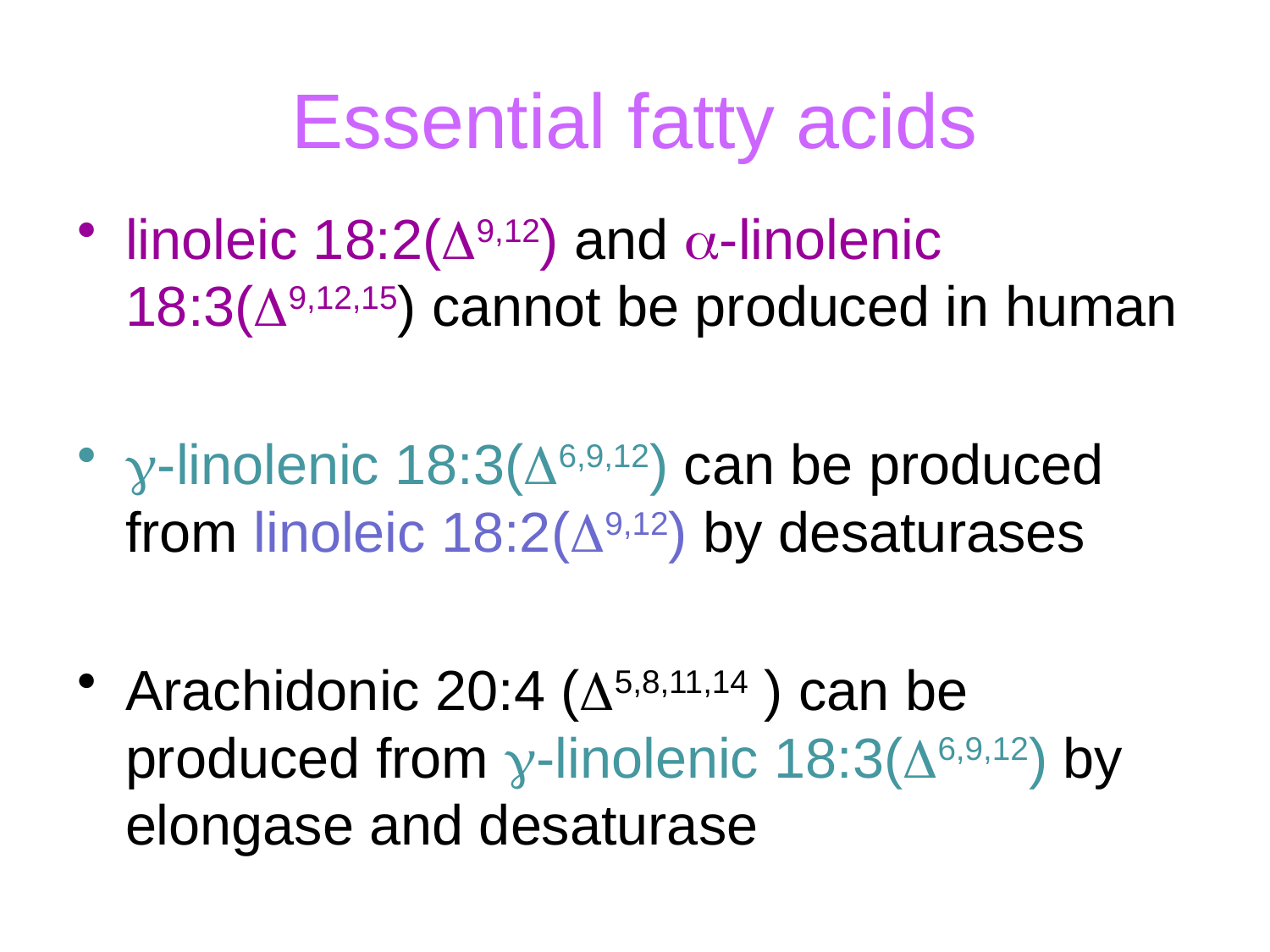

# Essential fatty acids
linoleic 18:2(Δ9,12) and α-linolenic 18:3(Δ9,12,15) cannot be produced in human

γ-linolenic 18:3(Δ6,9,12) can be produced from linoleic 18:2(Δ9,12) by desaturases

Arachidonic 20:4 (Δ5,8,11,14 ) can be produced from γ-linolenic 18:3(Δ6,9,12) by elongase and desaturase